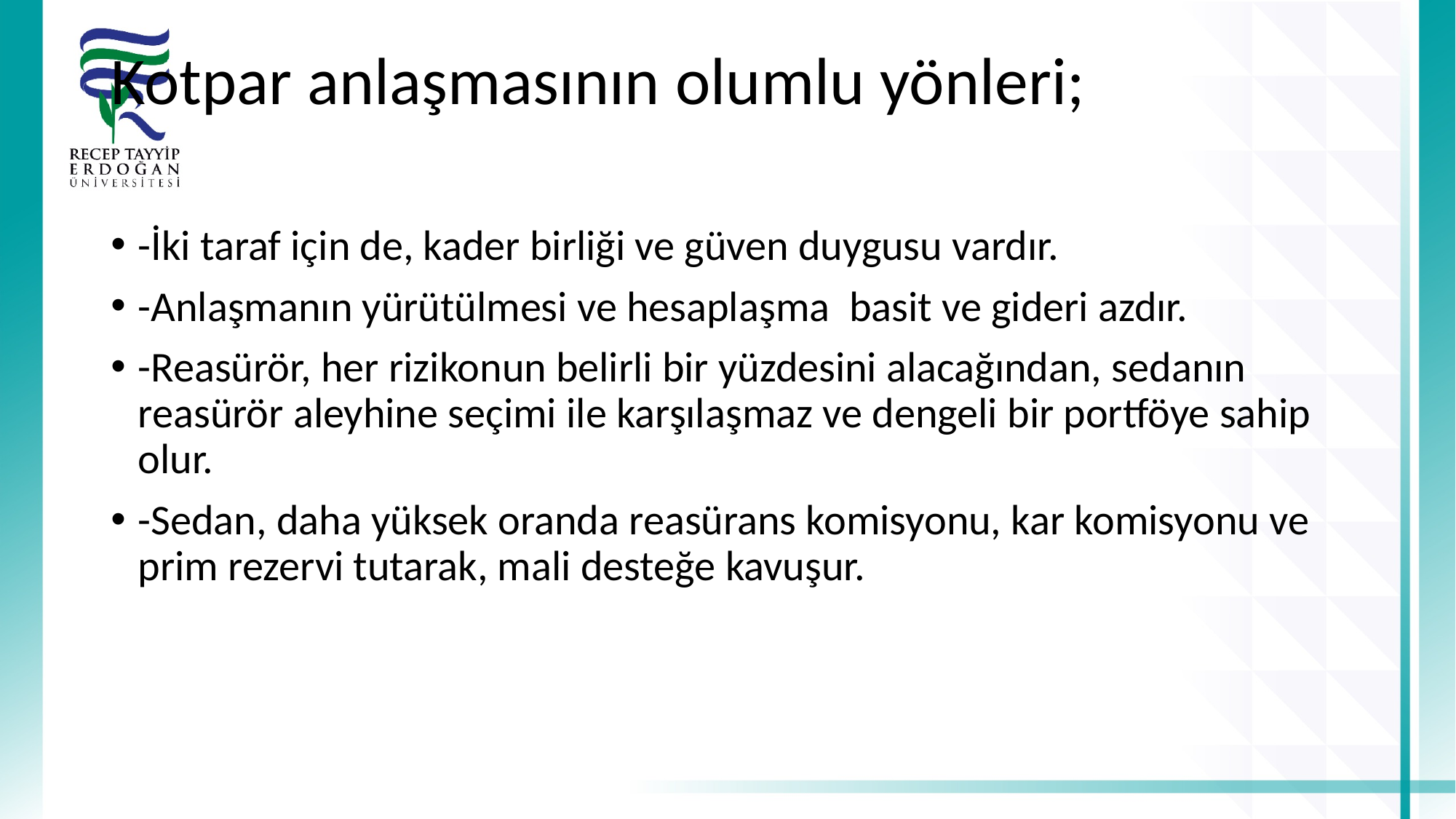

# Kotpar anlaşmasının olumlu yönleri;
-İki taraf için de, kader birliği ve güven duygusu vardır.
-Anlaşmanın yürütülmesi ve hesaplaşma  basit ve gideri azdır.
-Reasürör, her rizikonun belirli bir yüzdesini alacağından, sedanın reasürör aleyhine seçimi ile karşılaşmaz ve dengeli bir portföye sahip olur.
-Sedan, daha yüksek oranda reasürans komisyonu, kar komisyonu ve prim rezervi tutarak, mali desteğe kavuşur.